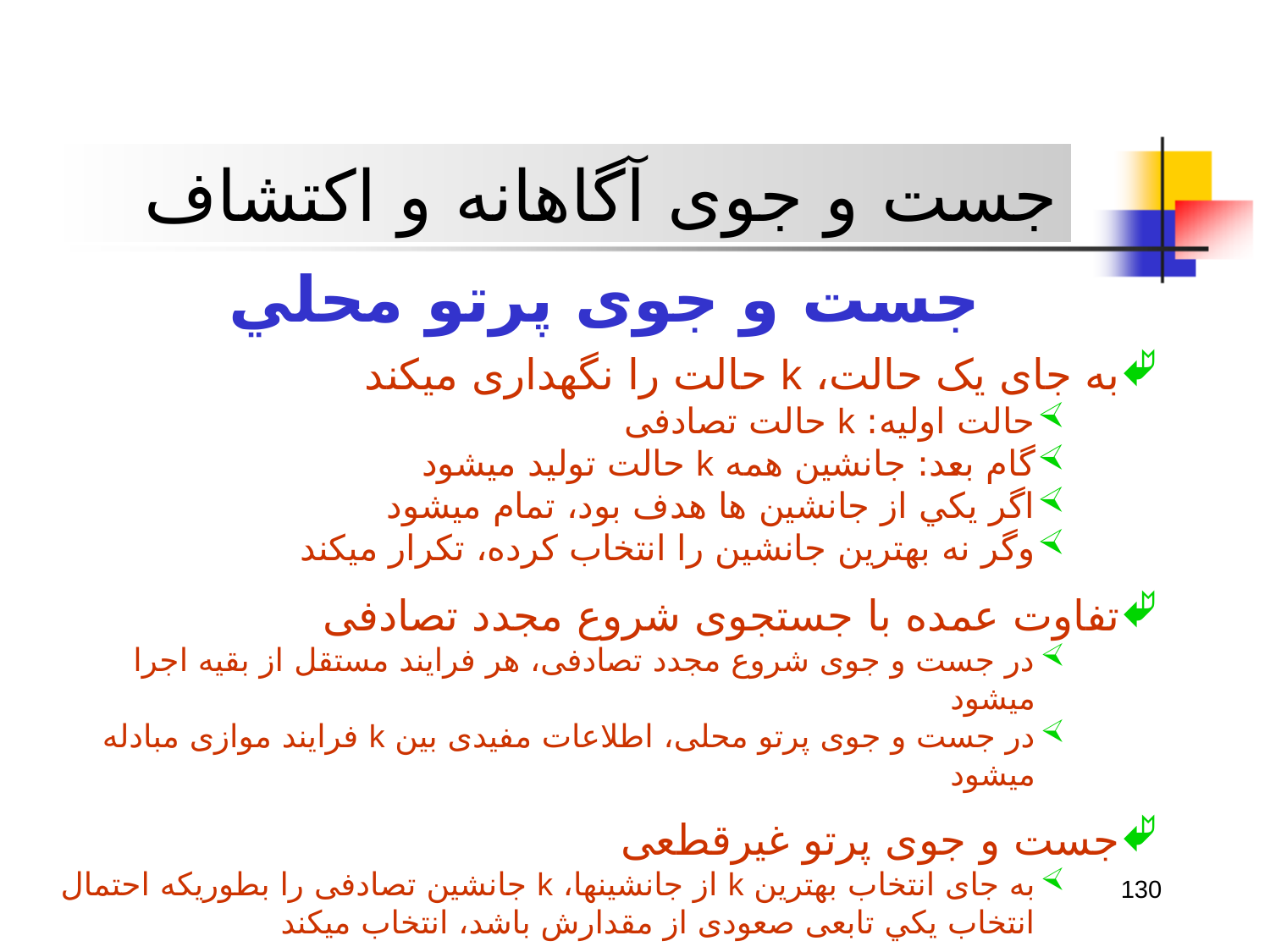

جست و جوی آگاهانه و اکتشاف
جست و جوی پرتو محلي
به جای يک حالت، k حالت را نگهداری ميکند
حالت اوليه: k حالت تصادفی
گام بعد: جانشين همه k حالت توليد ميشود
اگر يکي از جانشين ها هدف بود، تمام ميشود
وگر نه بهترين جانشين را انتخاب کرده، تکرار ميکند
تفاوت عمده با جستجوی شروع مجدد تصادفی
در جست و جوی شروع مجدد تصادفی، هر فرايند مستقل از بقيه اجرا ميشود
در جست و جوی پرتو محلی، اطلاعات مفيدی بين k فرايند موازی مبادله ميشود
جست و جوی پرتو غيرقطعی
به جای انتخاب بهترين k از جانشينها، k جانشين تصادفی را بطوريکه احتمال انتخاب يکي تابعی صعودی از مقدارش باشد، انتخاب ميکند
130